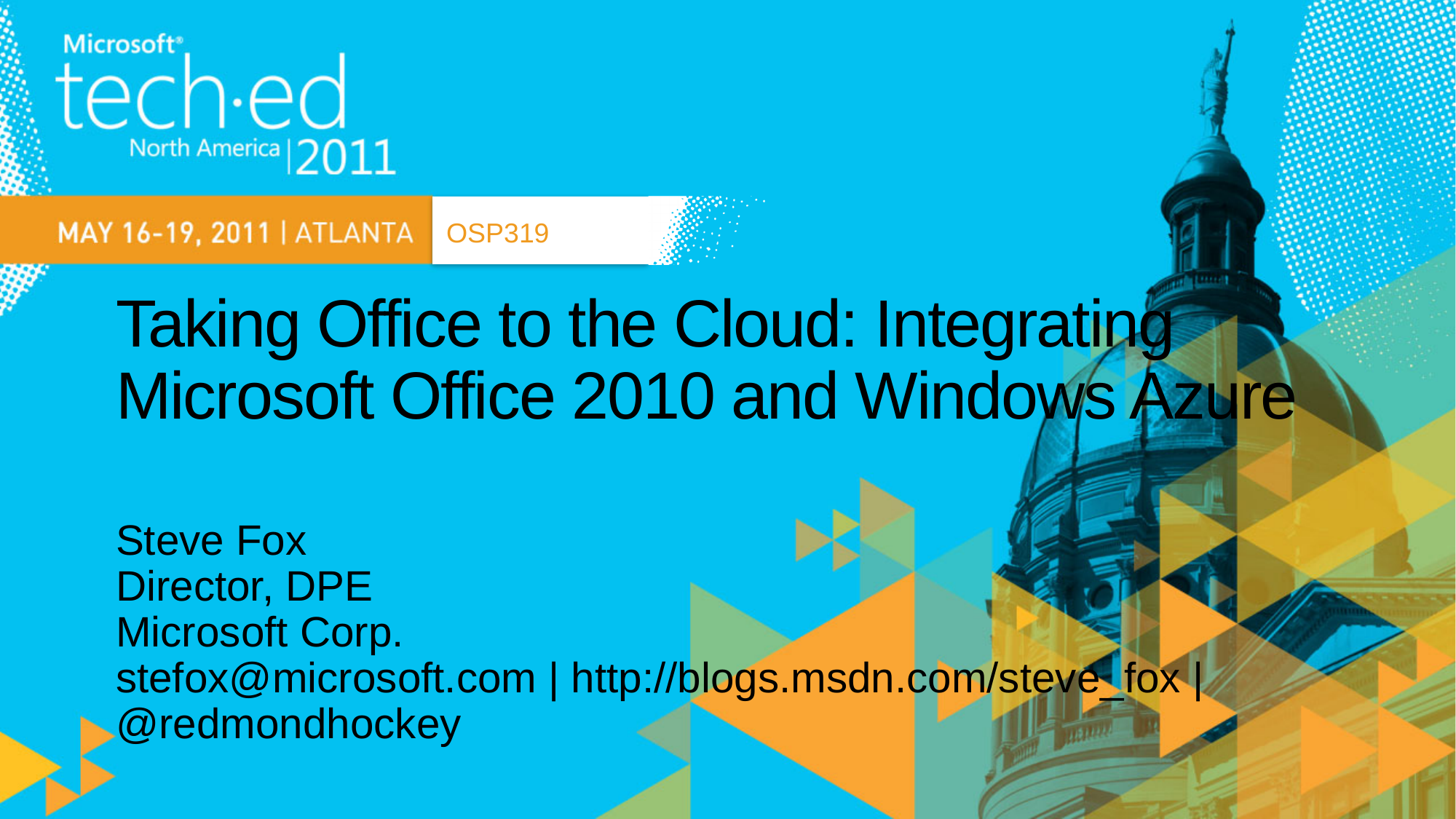

OSP319
# Taking Office to the Cloud: Integrating Microsoft Office 2010 and Windows Azure
Steve Fox
Director, DPE
Microsoft Corp.
stefox@microsoft.com | http://blogs.msdn.com/steve_fox | @redmondhockey